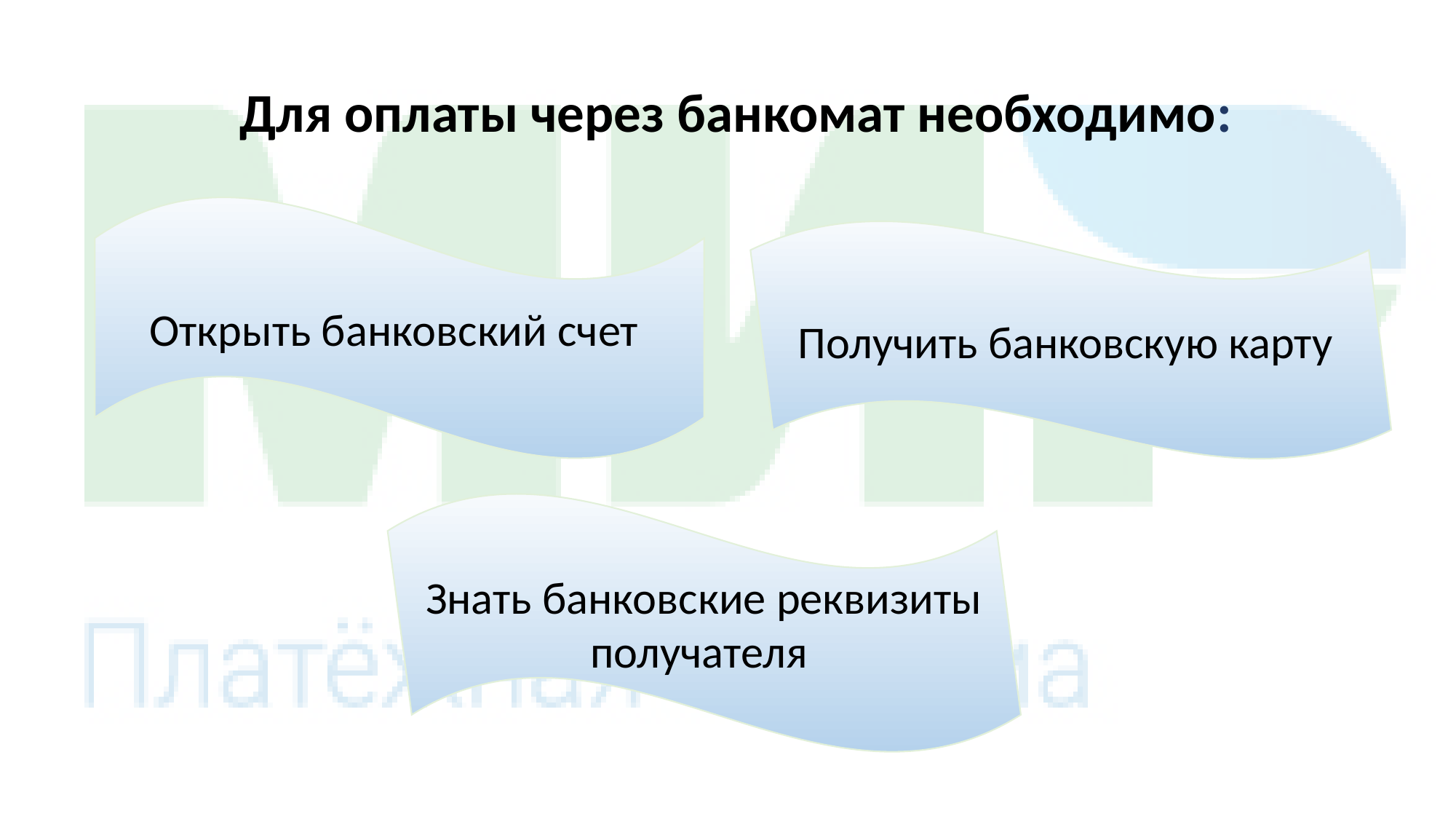

Для оплаты через банкомат необходимо:
Открыть банковский счет
Получить банковскую карту
Знать банковские реквизиты получателя